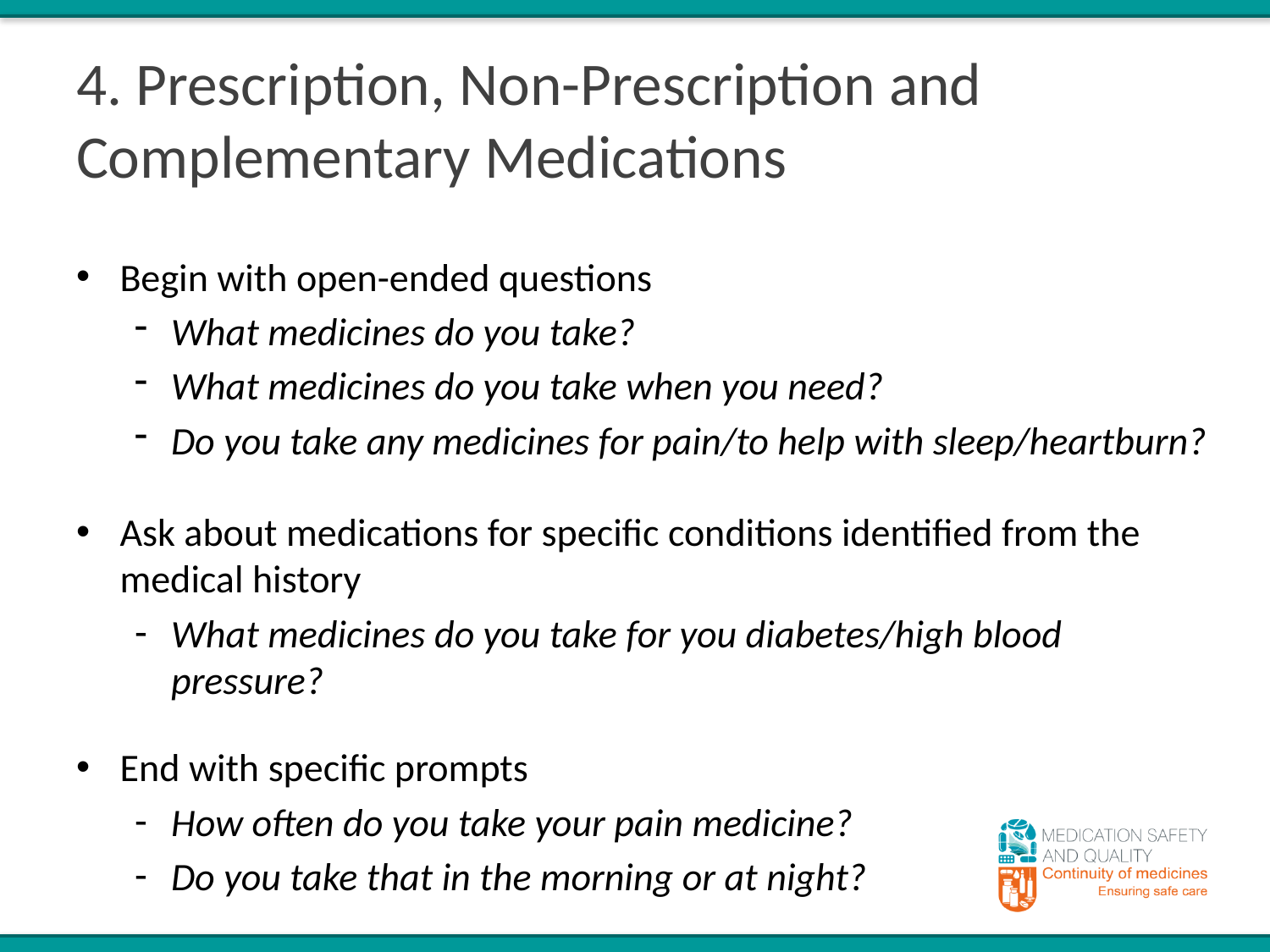

# 4. Prescription, Non-Prescription and Complementary Medications
Begin with open-ended questions
What medicines do you take?
What medicines do you take when you need?
Do you take any medicines for pain/to help with sleep/heartburn?

Ask about medications for specific conditions identified from the medical history
What medicines do you take for you diabetes/high blood pressure?

End with specific prompts
How often do you take your pain medicine?
Do you take that in the morning or at night?